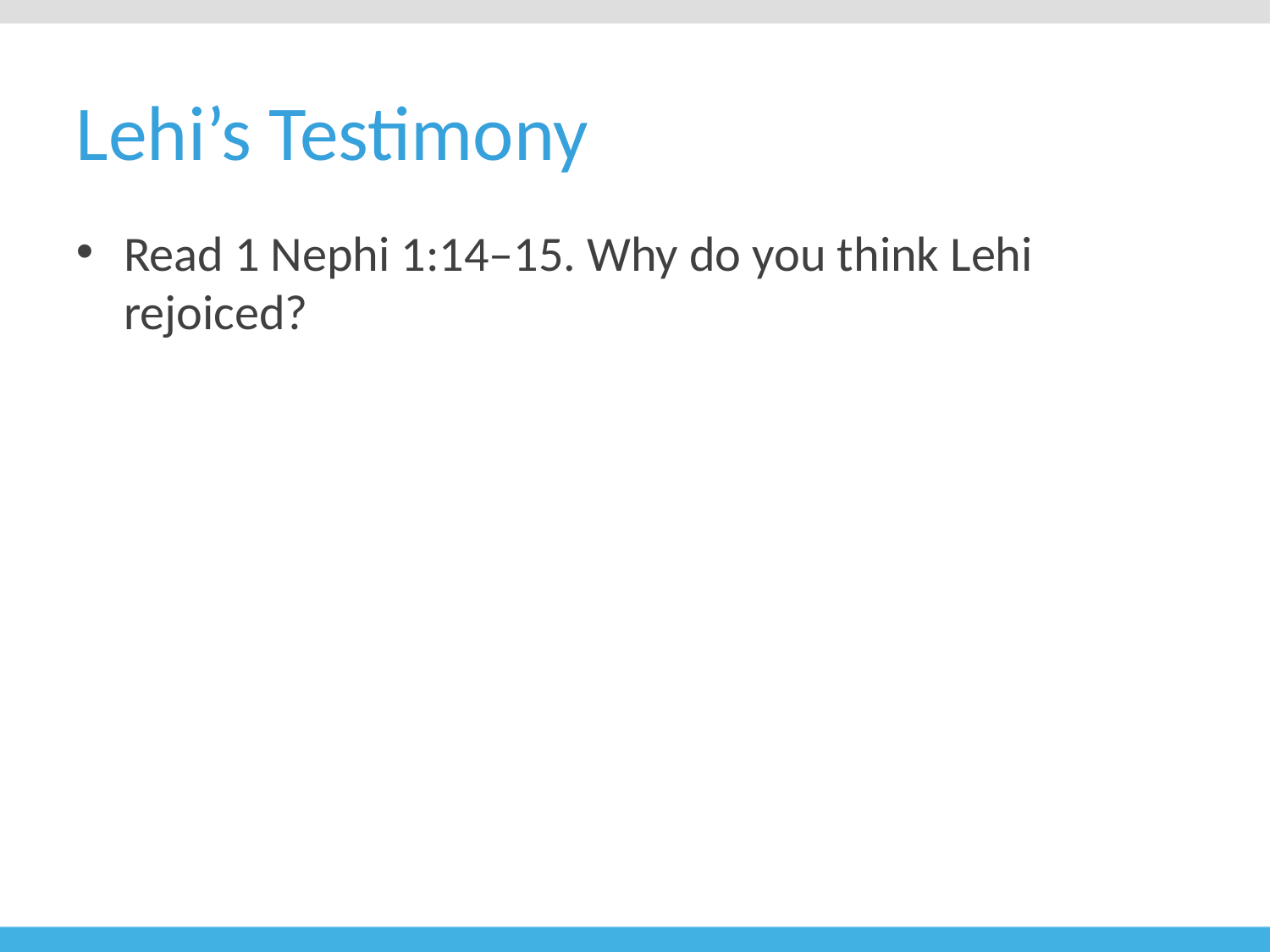

# Lehi’s Testimony
Read 1 Nephi 1:14–15. Why do you think Lehi rejoiced?